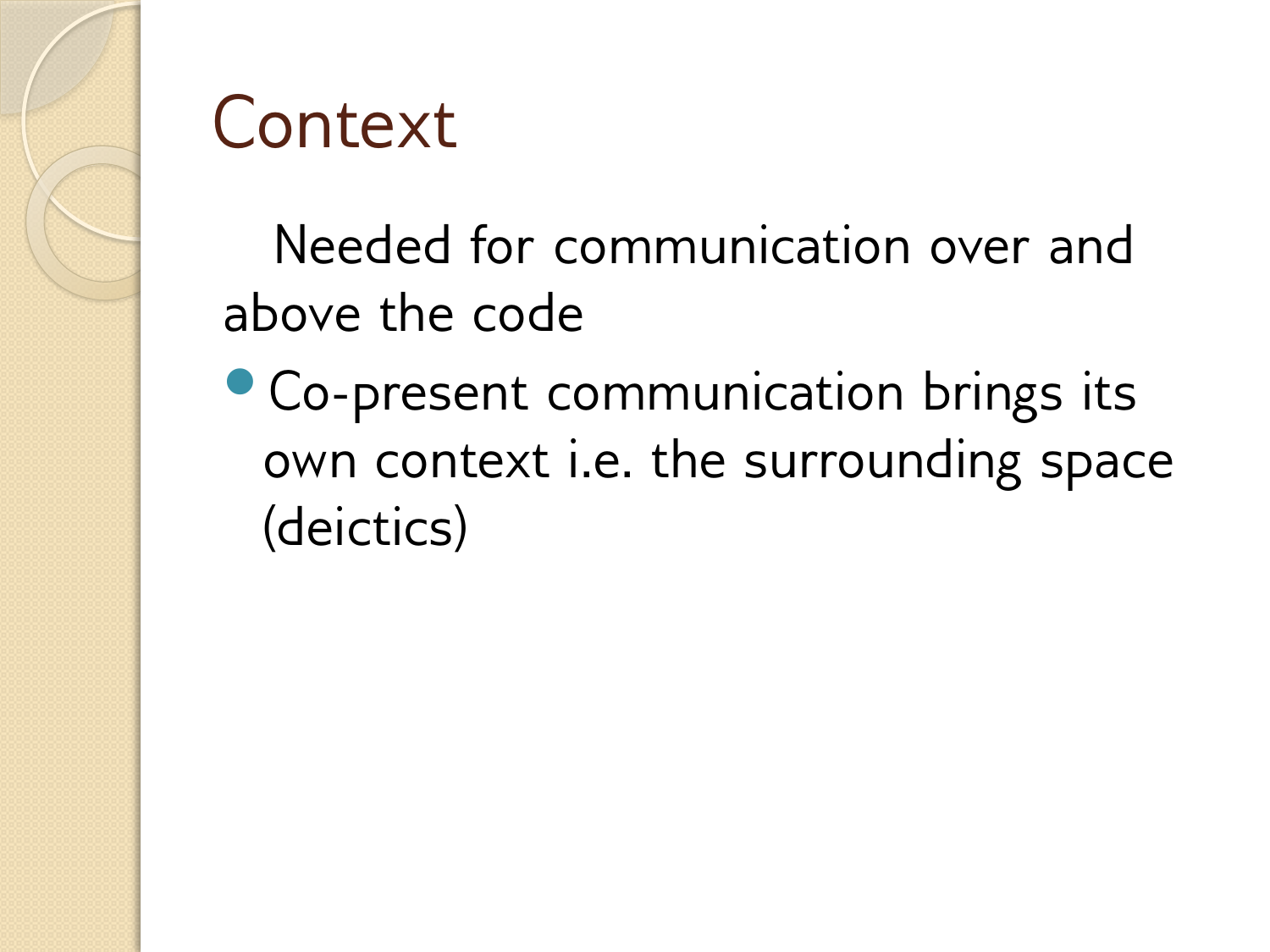

# Context
   Needed for communication over and above the code
Co-present communication brings its own context i.e. the surrounding space (deictics)